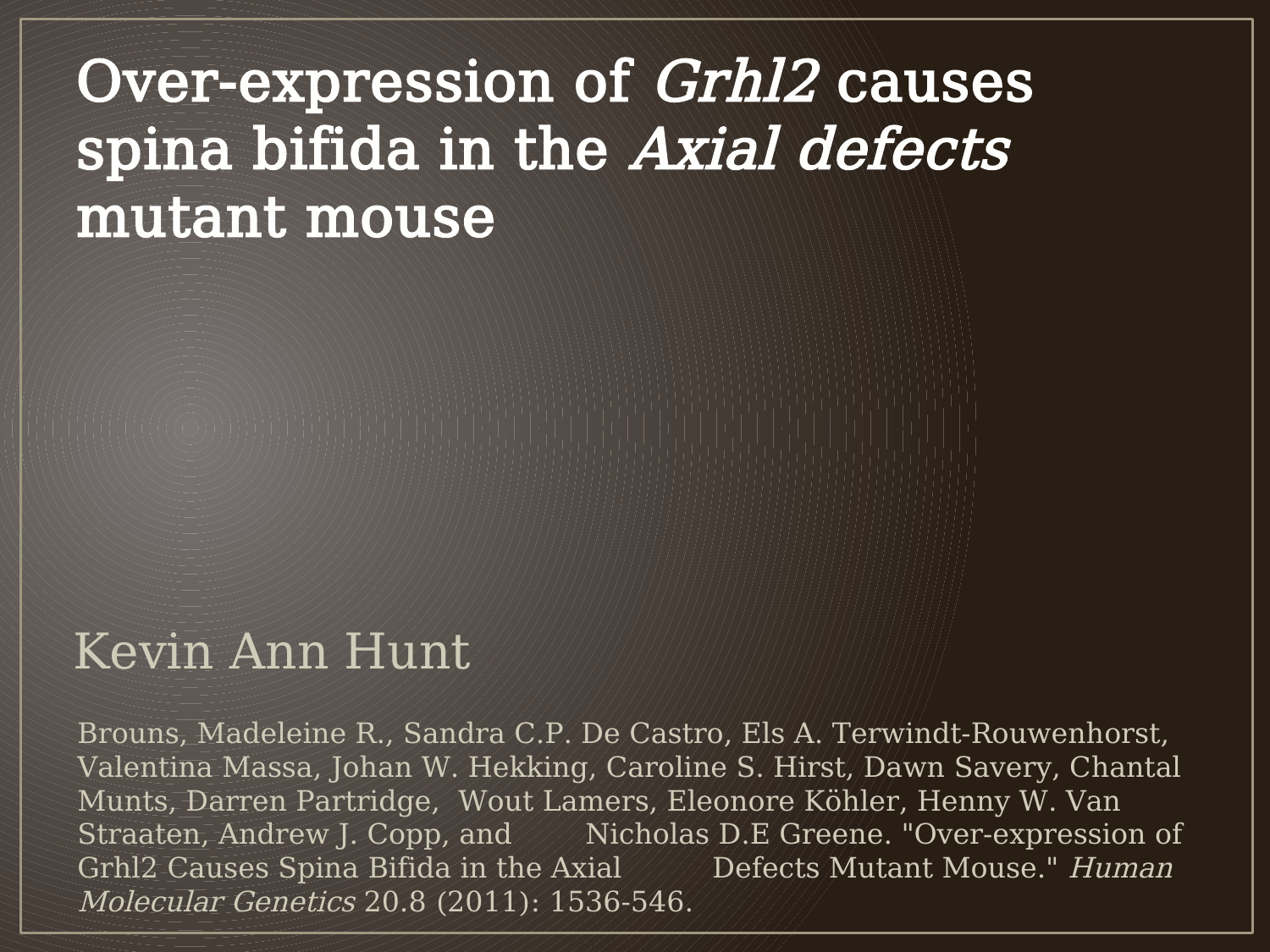

# Over-expression of Grhl2 causes spina bifida in the Axial defects mutant mouse
Kevin Ann Hunt
Brouns, Madeleine R., Sandra C.P. De Castro, Els A. Terwindt-Rouwenhorst, Valentina Massa, 	Johan W. Hekking, Caroline S. Hirst, Dawn Savery, Chantal Munts, Darren Partridge, 	Wout Lamers, Eleonore Köhler, Henny W. Van Straaten, Andrew J. Copp, and 	Nicholas D.E Greene. "Over-expression of Grhl2 Causes Spina Bifida in the Axial 	Defects Mutant Mouse." Human Molecular Genetics 20.8 (2011): 1536-546.